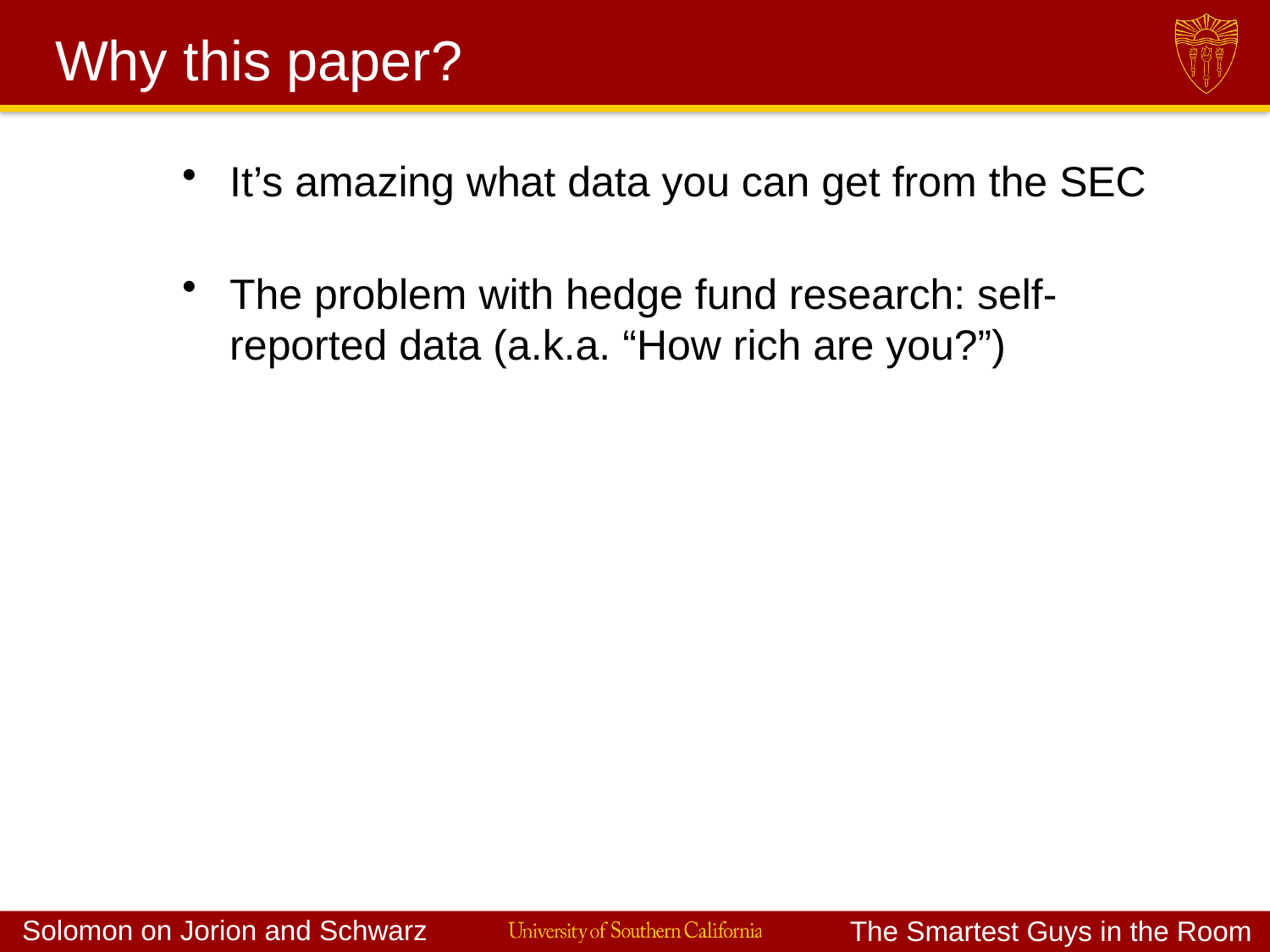

# Why this paper?
It’s amazing what data you can get from the SEC

The problem with hedge fund research: self-reported data (a.k.a. “How rich are you?”)